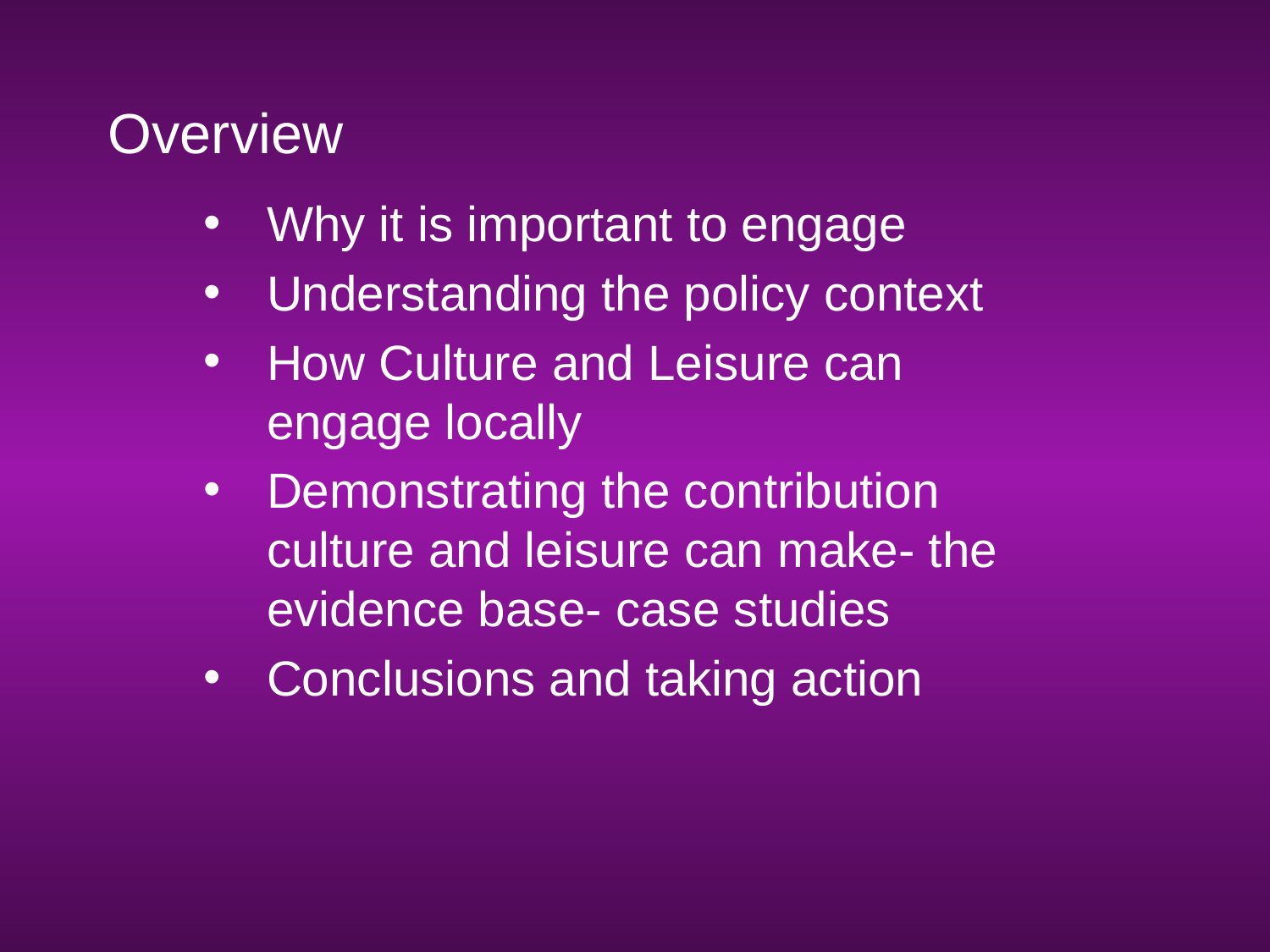

# Overview

Why it is important to engage
Understanding the policy context
How Culture and Leisure can engage locally
Demonstrating the contribution culture and leisure can make- the evidence base- case studies
Conclusions and taking action